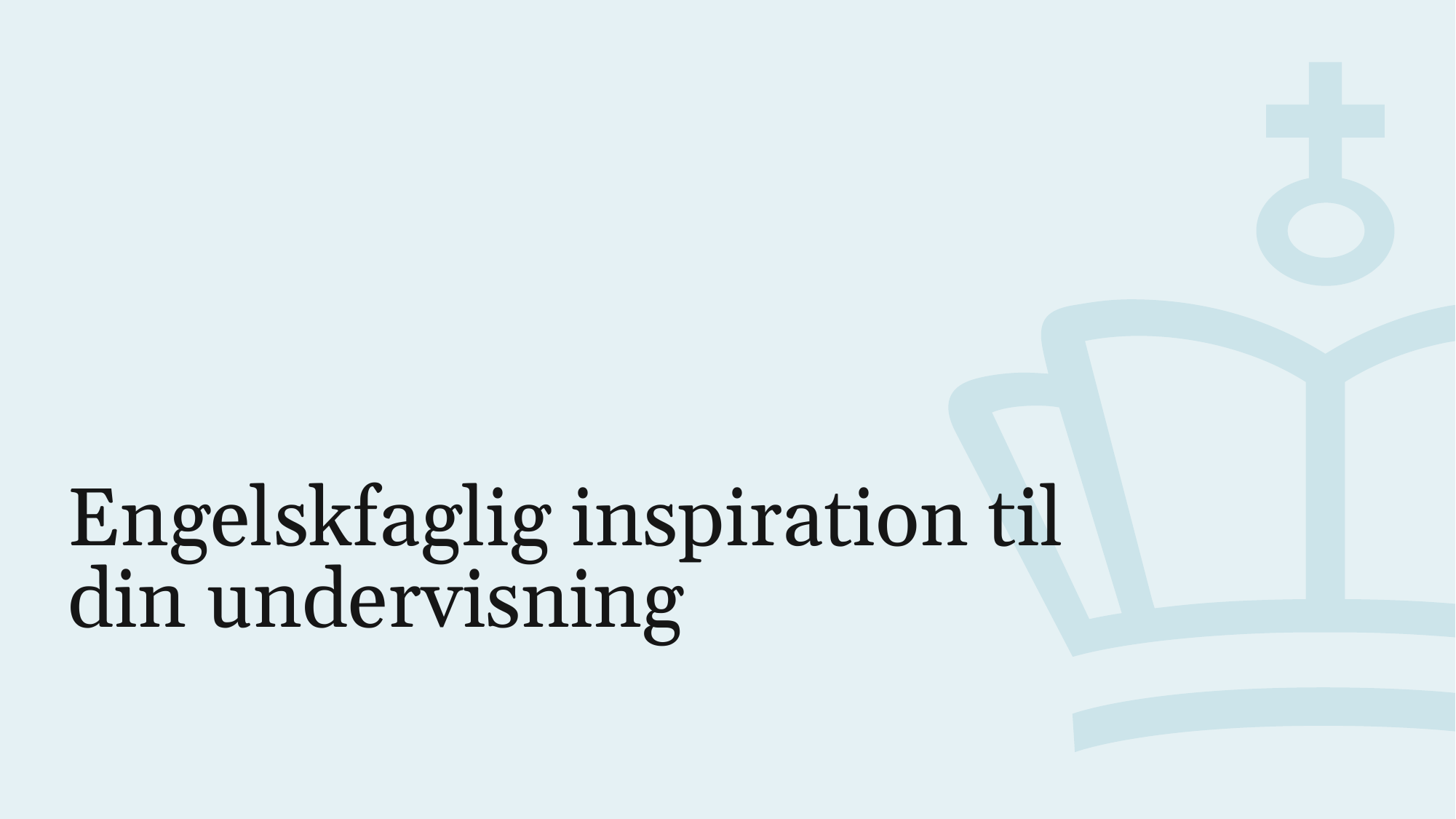

# Engelskfaglig inspiration til din undervisning
6. januar 2023
29
Klar til den mundtlige prøve i engelsk